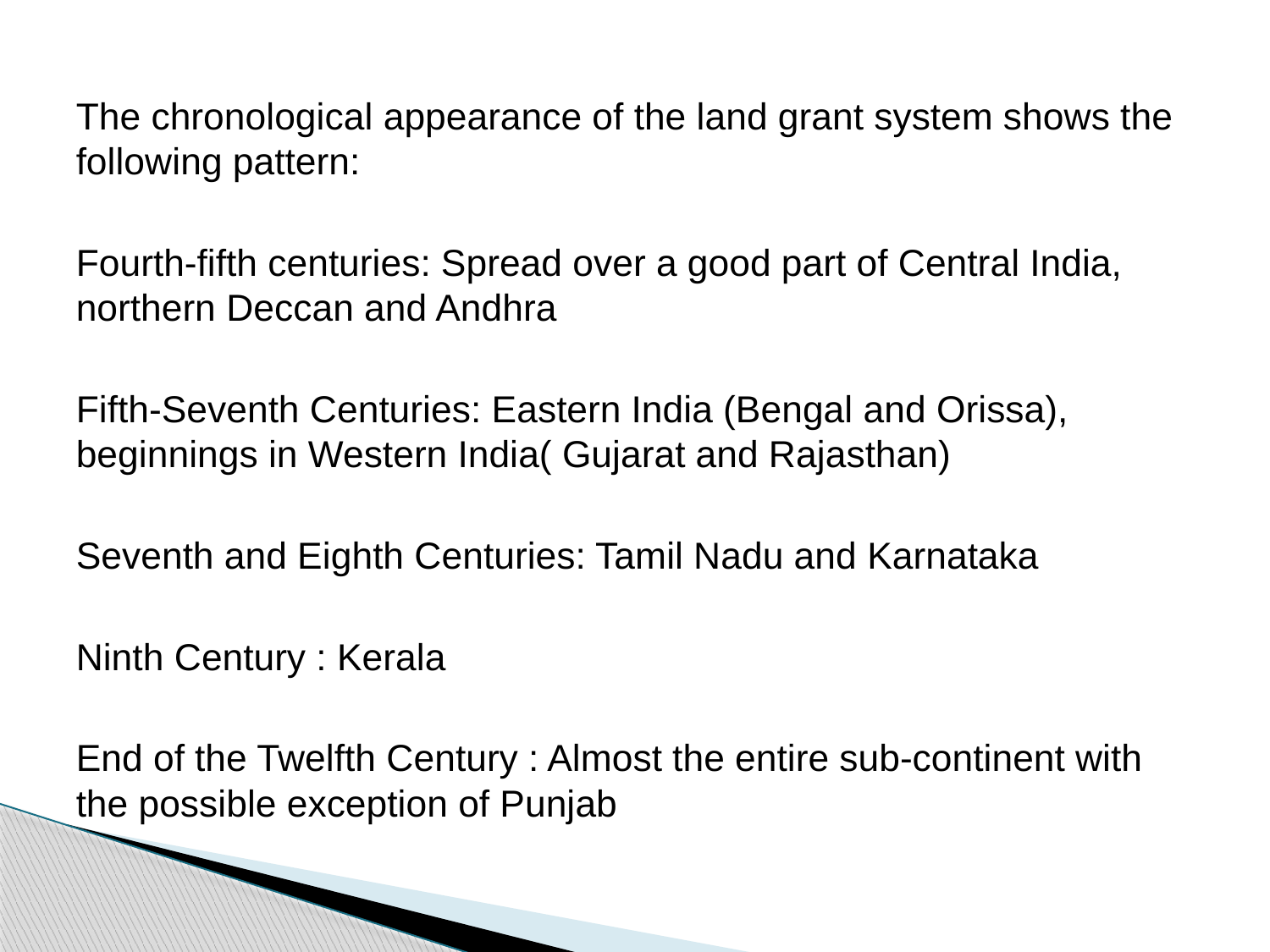

The chronological appearance of the land grant system shows the following pattern:

Fourth-fifth centuries: Spread over a good part of Central India, northern Deccan and Andhra

Fifth-Seventh Centuries: Eastern India (Bengal and Orissa), beginnings in Western India( Gujarat and Rajasthan)

Seventh and Eighth Centuries: Tamil Nadu and Karnataka

Ninth Century : Kerala

End of the Twelfth Century : Almost the entire sub-continent with the possible exception of Punjab